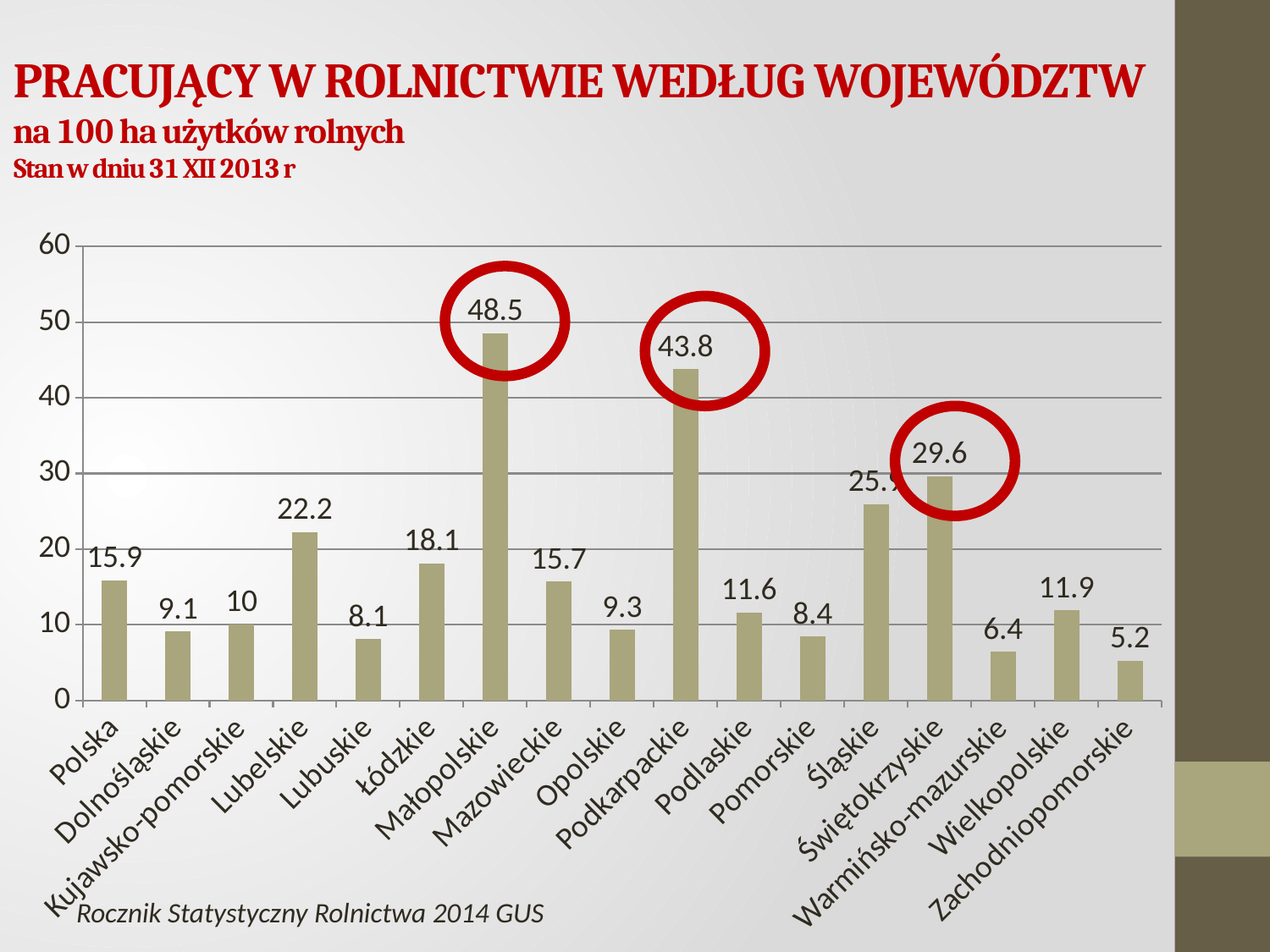

# PRACUJĄCY W ROLNICTWIE WEDŁUG WOJEWÓDZTW na 100 ha użytków rolnych Stan w dniu 31 XII 2013 r

### Chart

| Category | Kolumna2 |
|---|---|
| Polska | 15.9 |
| Dolnośląskie | 9.1 |
| Kujawsko-pomorskie | 10.0 |
| Lubelskie | 22.2 |
| Lubuskie | 8.1 |
| Łódzkie | 18.1 |
| Małopolskie | 48.5 |
| Mazowieckie | 15.7 |
| Opolskie | 9.3 |
| Podkarpackie | 43.8 |
| Podlaskie | 11.6 |
| Pomorskie | 8.4 |
| Śląskie | 25.9 |
| Świętokrzyskie | 29.6 |
| Warmińsko-mazurskie | 6.4 |
| Wielkopolskie | 11.9 |
| Zachodniopomorskie | 5.2 |

Rocznik Statystyczny Rolnictwa 2014 GUS